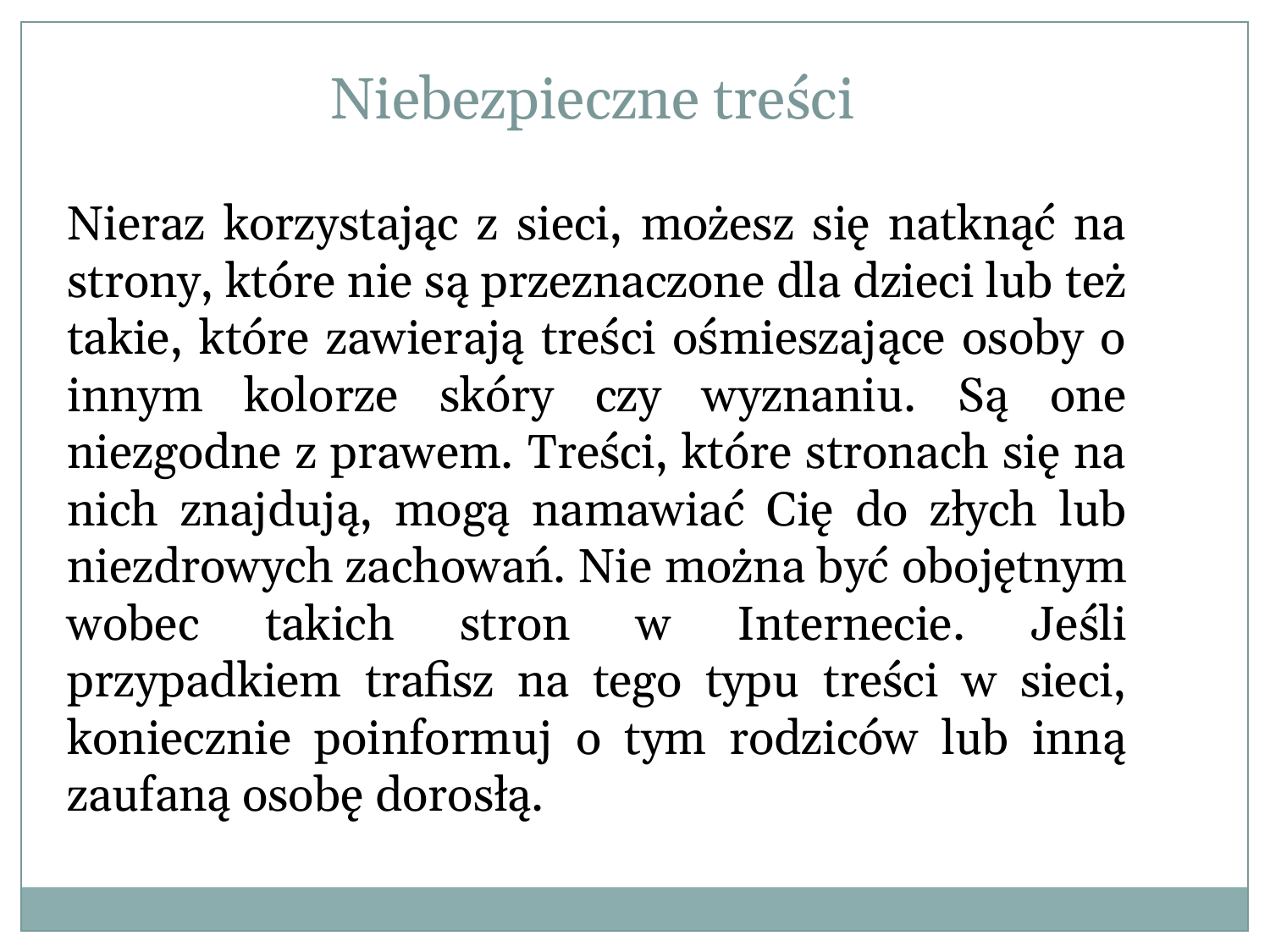

Niebezpieczne treści
Nieraz korzystając z sieci, możesz się natknąć na strony, które nie są przeznaczone dla dzieci lub też takie, które zawierają treści ośmieszające osoby o innym kolorze skóry czy wyznaniu. Są one niezgodne z prawem. Treści, które stronach się na nich znajdują, mogą namawiać Cię do złych lub niezdrowych zachowań. Nie można być obojętnym wobec takich stron w Internecie. Jeśli przypadkiem trafisz na tego typu treści w sieci, koniecznie poinformuj o tym rodziców lub inną zaufaną osobę dorosłą.